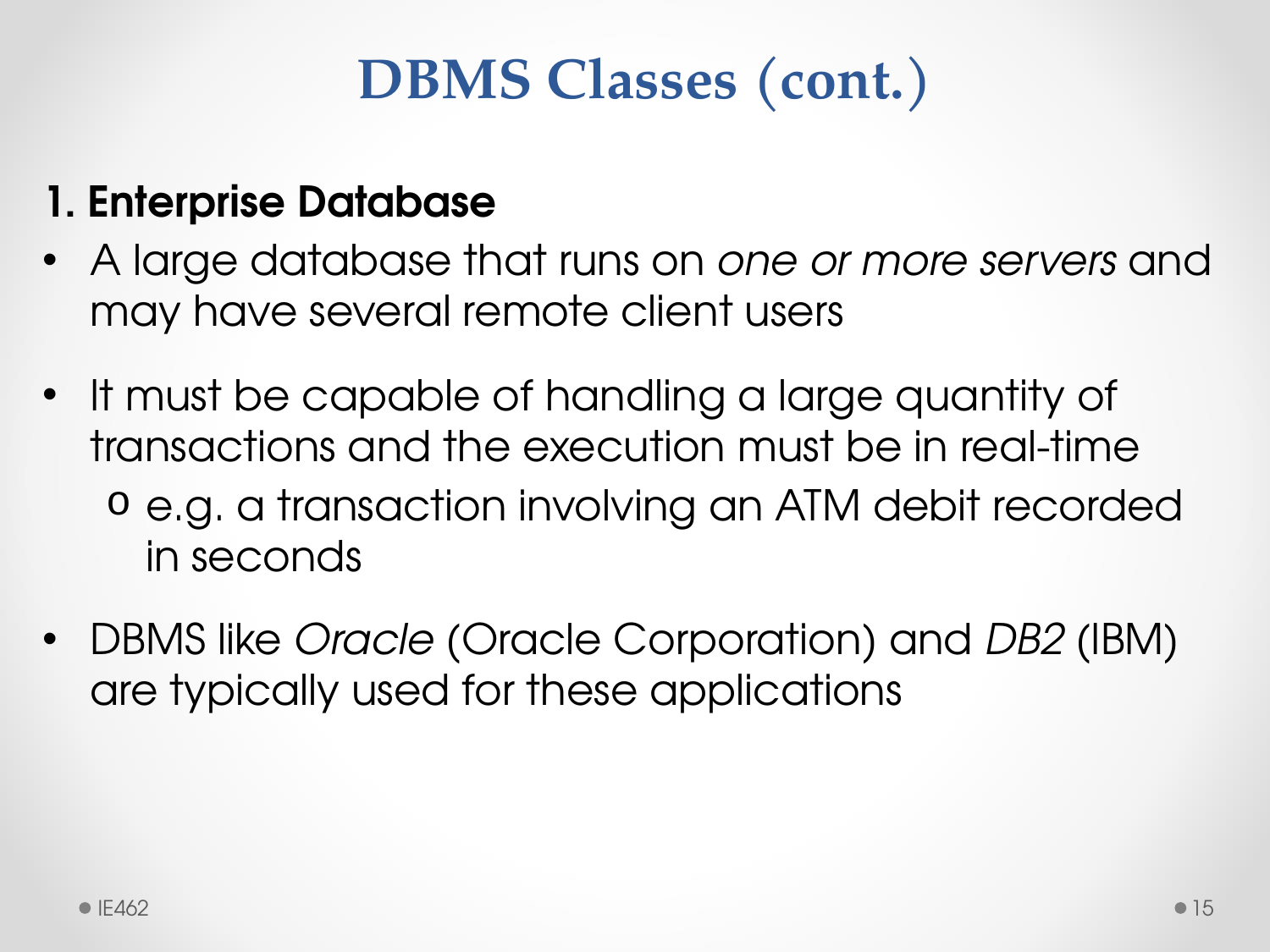

# DBMS Classes (cont.)
1. Enterprise Database
A large database that runs on one or more servers and may have several remote client users

It must be capable of handling a large quantity of transactions and the execution must be in real-time
e.g. a transaction involving an ATM debit recorded in seconds

DBMS like Oracle (Oracle Corporation) and DB2 (IBM) are typically used for these applications
IE462
15